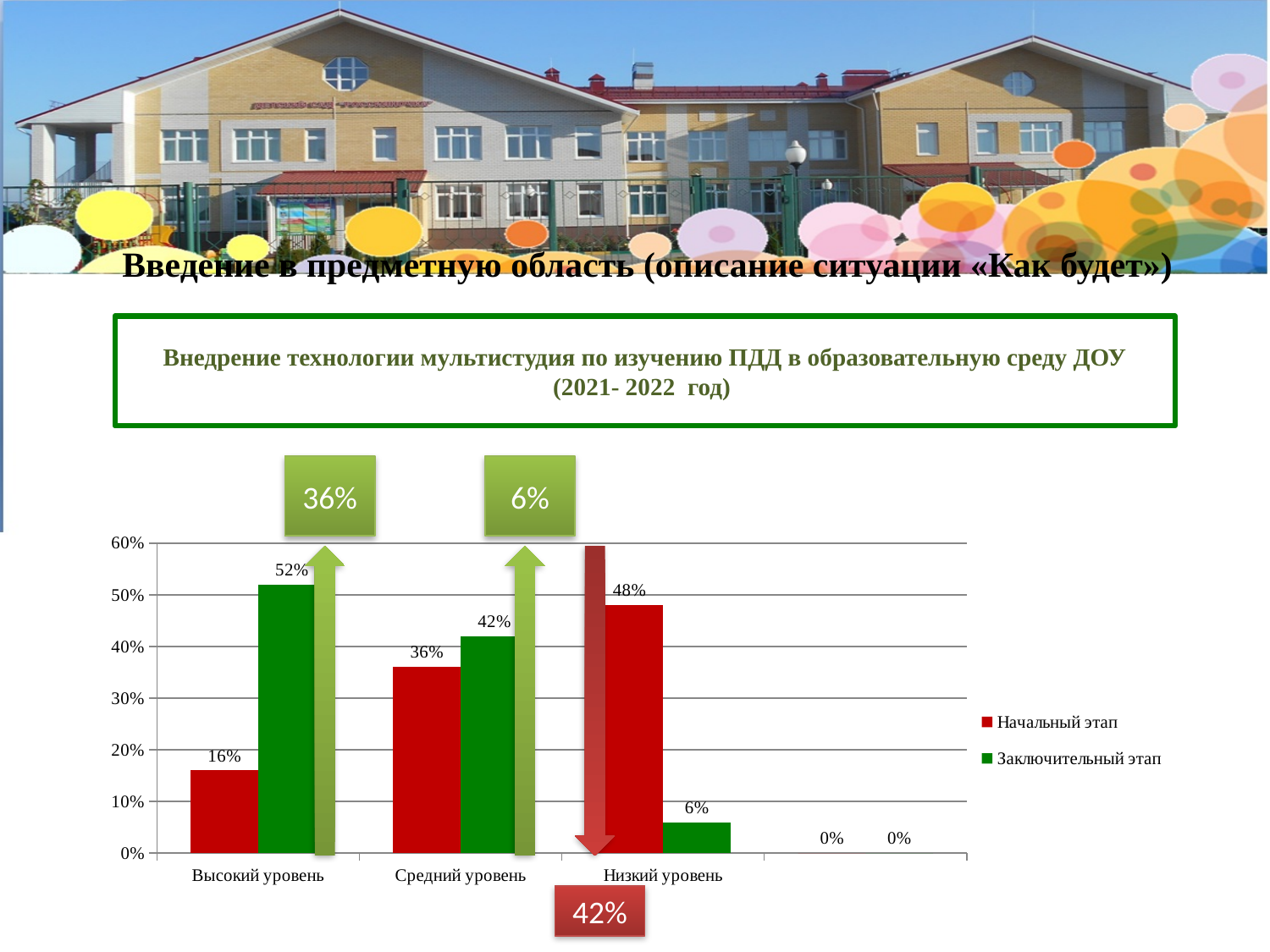

Введение в предметную область (описание ситуации «Как будет»)
Внедрение технологии мультистудия по изучению ПДД в образовательную среду ДОУ
(2021- 2022  год)
36%
6%

### Chart

| Category | Начальный этап | Заключительный этап |
|---|---|---|
| Высокий уровень | 0.16 | 0.52 |
| Средний уровень | 0.3600000000000003 | 0.4200000000000003 |
| Низкий уровень | 0.4800000000000003 | 0.06000000000000003 |

42%